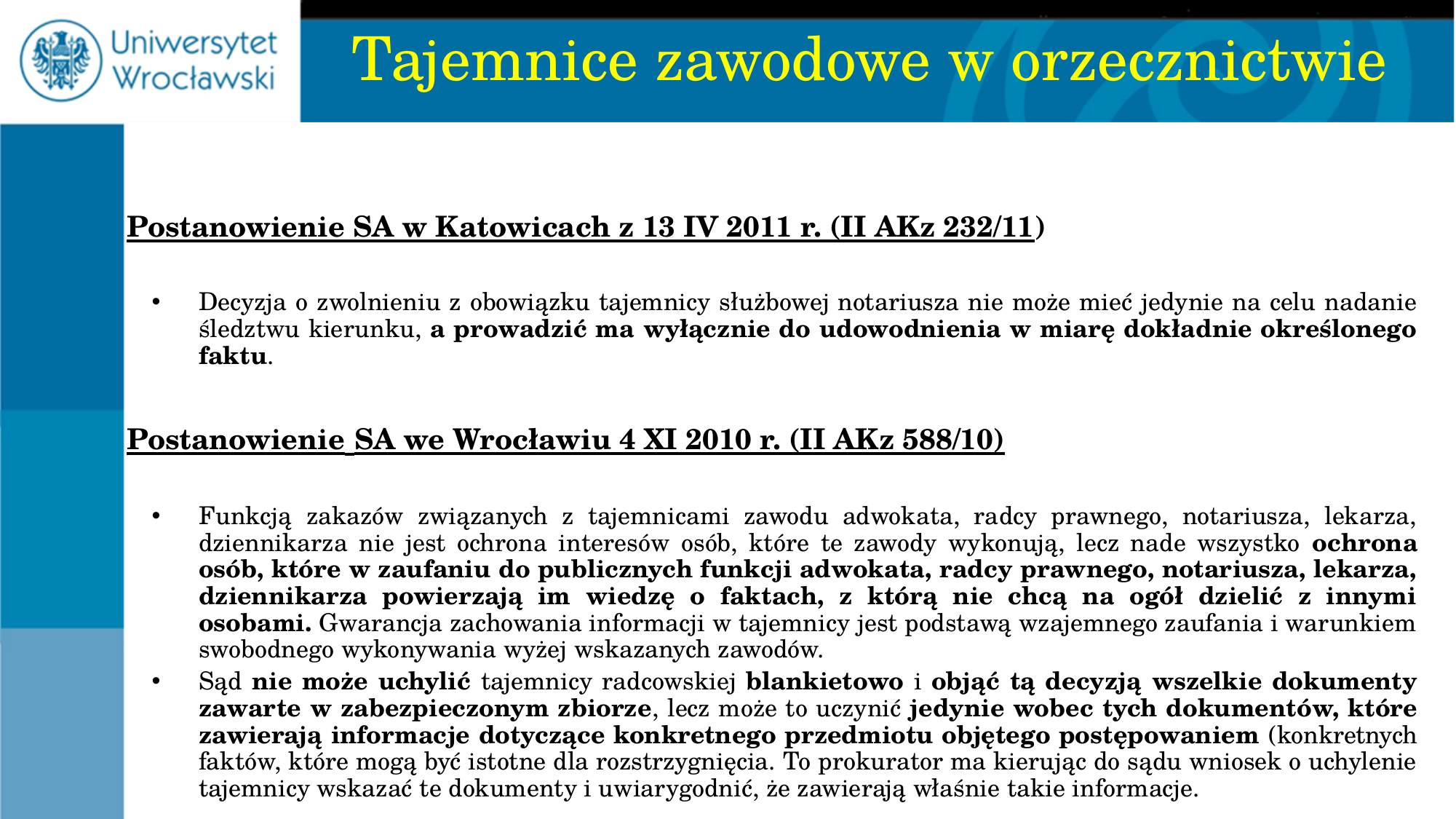

# Tajemnice zawodowe w orzecznictwie

Postanowienie SA w Katowicach z 13 IV 2011 r. (II AKz 232/11)

Decyzja o zwolnieniu z obowiązku tajemnicy służbowej notariusza nie może mieć jedynie na celu nadanie śledztwu kierunku, a prowadzić ma wyłącznie do udowodnienia w miarę dokładnie określonego faktu.

Postanowienie SA we Wrocławiu 4 XI 2010 r. (II AKz 588/10)

Funkcją zakazów związanych z tajemnicami zawodu adwokata, radcy prawnego, notariusza, lekarza, dziennikarza nie jest ochrona interesów osób, które te zawody wykonują, lecz nade wszystko ochrona osób, które w zaufaniu do publicznych funkcji adwokata, radcy prawnego, notariusza, lekarza, dziennikarza powierzają im wiedzę o faktach, z którą nie chcą na ogół dzielić z innymi osobami. Gwarancja zachowania informacji w tajemnicy jest podstawą wzajemnego zaufania i warunkiem swobodnego wykonywania wyżej wskazanych zawodów.
Sąd nie może uchylić tajemnicy radcowskiej blankietowo i objąć tą decyzją wszelkie dokumenty zawarte w zabezpieczonym zbiorze, lecz może to uczynić jedynie wobec tych dokumentów, które zawierają informacje dotyczące konkretnego przedmiotu objętego postępowaniem (konkretnych faktów, które mogą być istotne dla rozstrzygnięcia. To prokurator ma kierując do sądu wniosek o uchylenie tajemnicy wskazać te dokumenty i uwiarygodnić, że zawierają właśnie takie informacje.